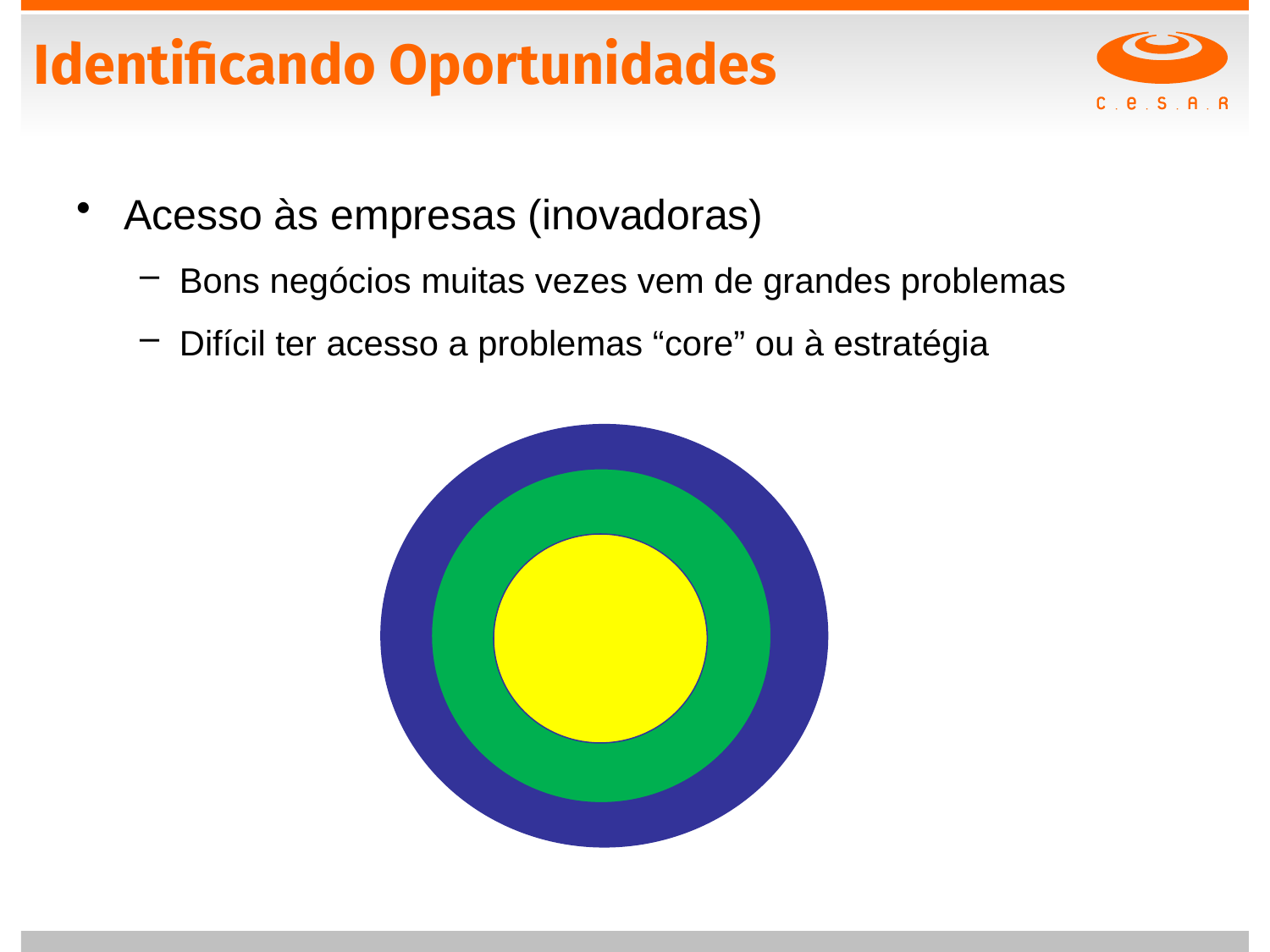

# Identificando Oportunidades
Acesso às empresas (inovadoras)
Bons negócios muitas vezes vem de grandes problemas
Difícil ter acesso a problemas “core” ou à estratégia